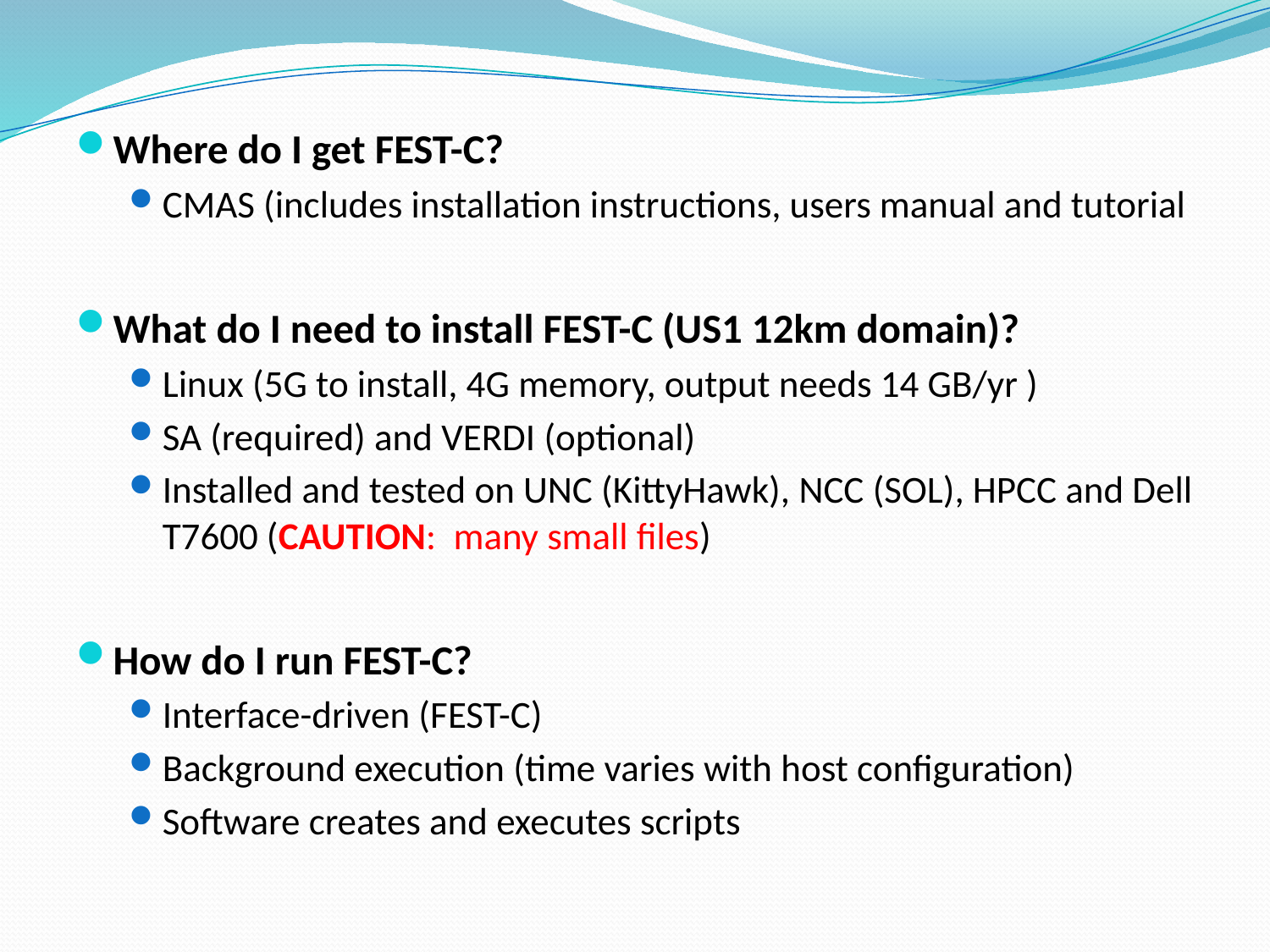

Where do I get FEST-C?
CMAS (includes installation instructions, users manual and tutorial

What do I need to install FEST-C (US1 12km domain)?
Linux (5G to install, 4G memory, output needs 14 GB/yr )
SA (required) and VERDI (optional)
Installed and tested on UNC (KittyHawk), NCC (SOL), HPCC and Dell T7600 (CAUTION:  many small files)

How do I run FEST-C?
Interface-driven (FEST-C)
Background execution (time varies with host configuration)
Software creates and executes scripts